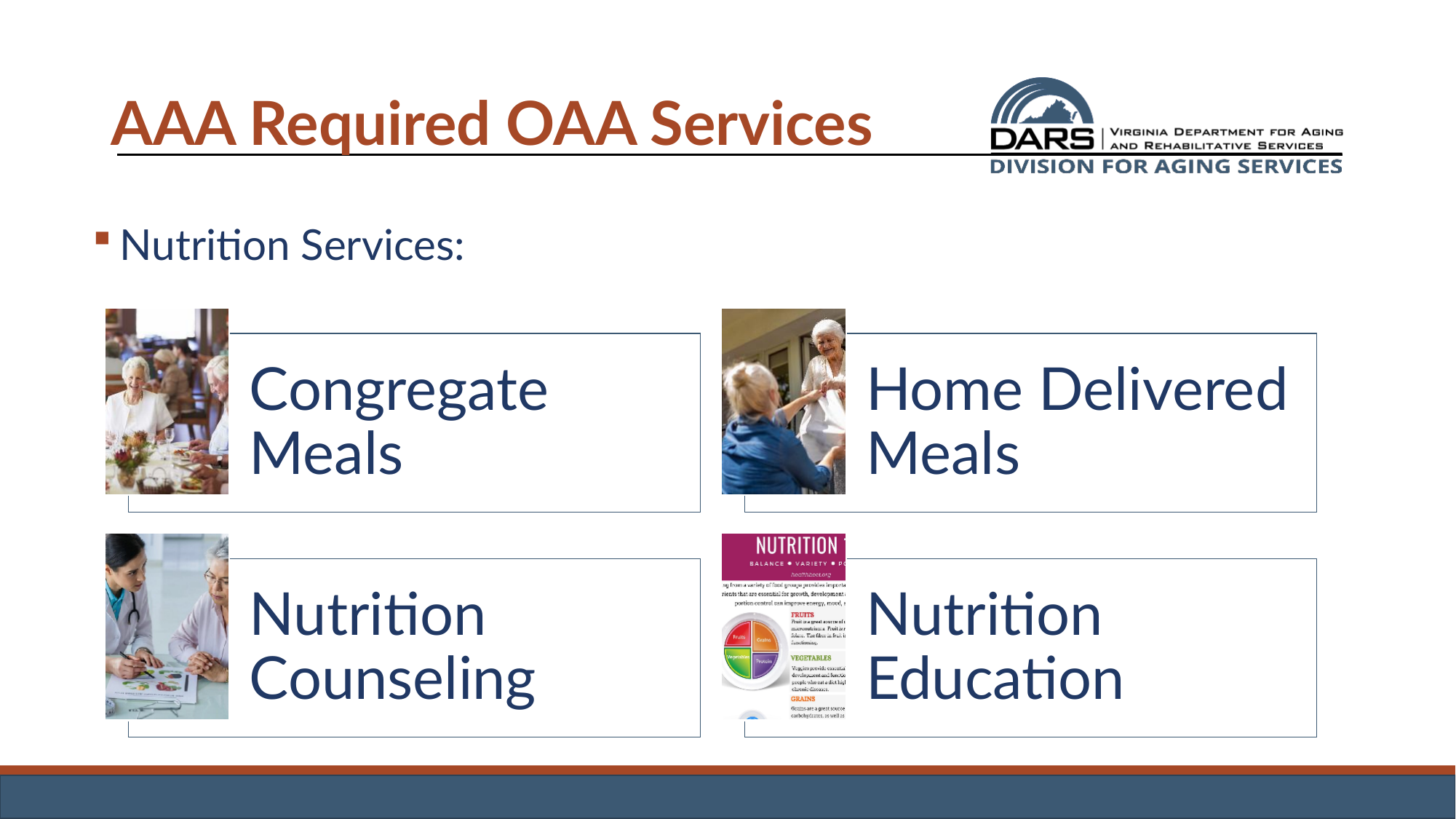

# AAA Required OAA Services
Nutrition Services:
Congregate Meals
Home Delivered Meals
Nutrition Counseling
Nutrition Education